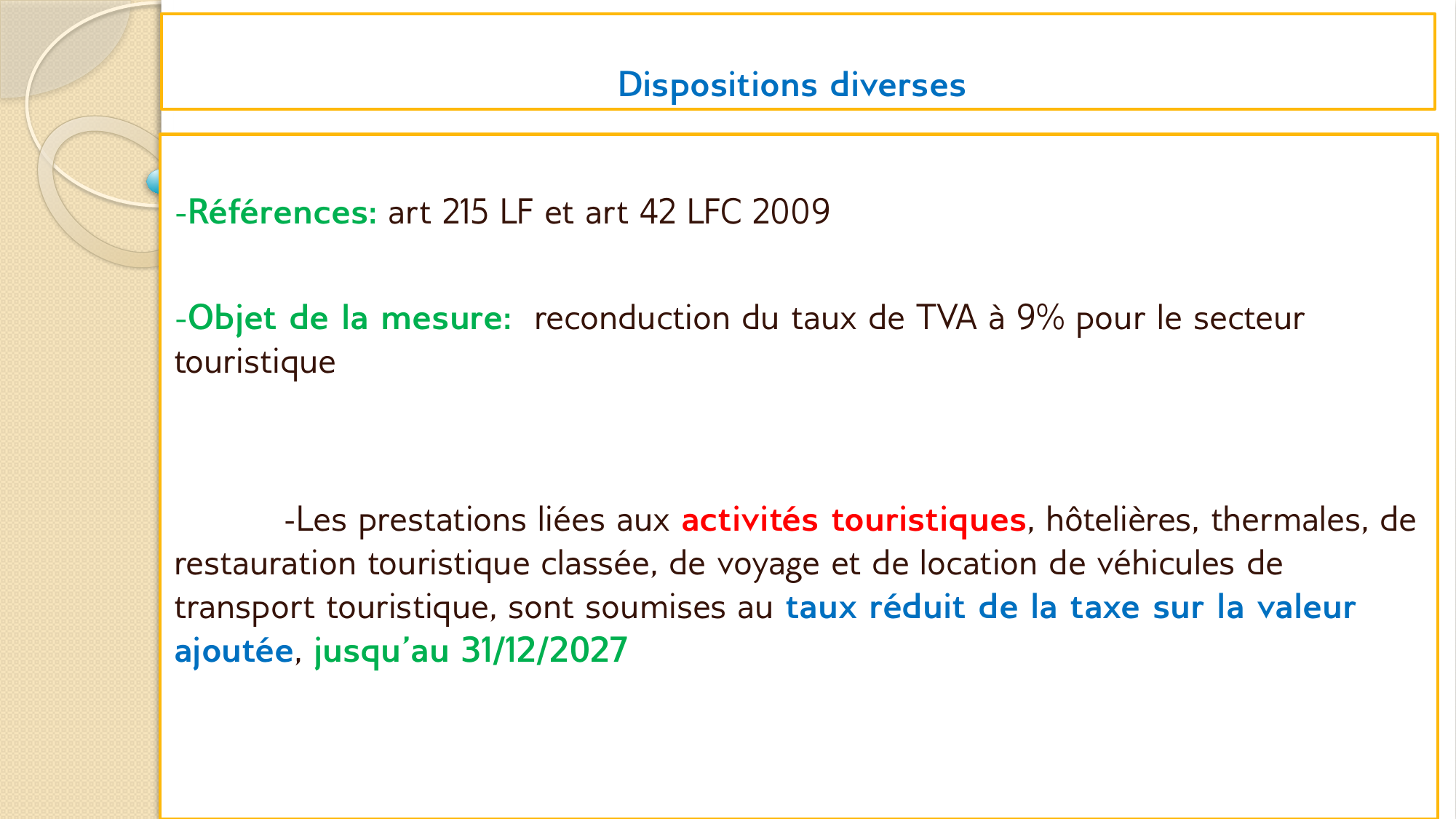

# Dispositions diverses

-Références: art 215 LF et art 42 LFC 2009

-Objet de la mesure:  reconduction du taux de TVA à 9% pour le secteur touristique

	-Les prestations liées aux activités touristiques, hôtelières, thermales, de restauration touristique classée, de voyage et de location de véhicules de transport touristique, sont soumises au taux réduit de la taxe sur la valeur ajoutée, jusqu’au 31/12/2027